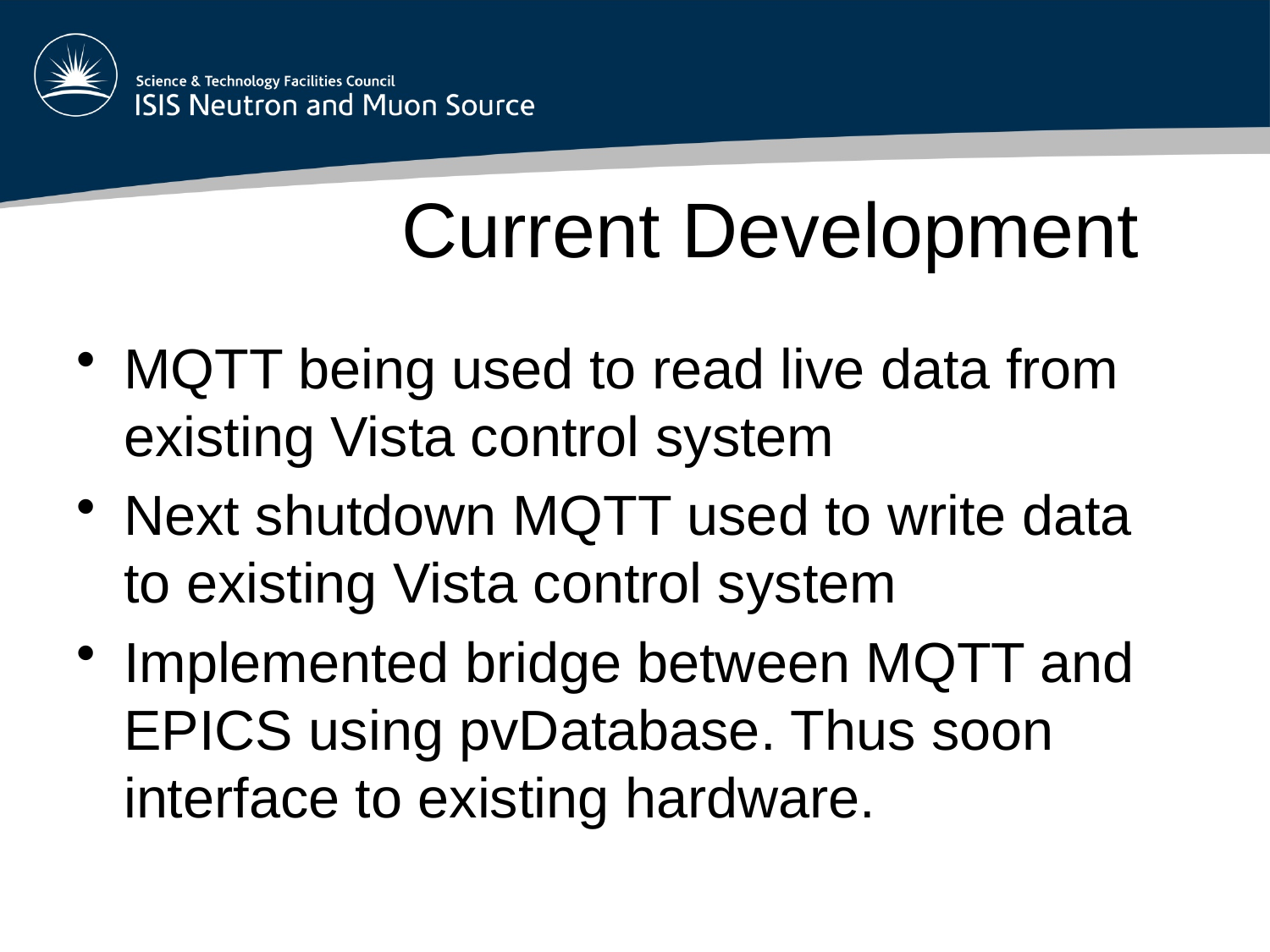

# Current Development
MQTT being used to read live data from existing Vista control system
Next shutdown MQTT used to write data to existing Vista control system
Implemented bridge between MQTT and EPICS using pvDatabase. Thus soon interface to existing hardware.